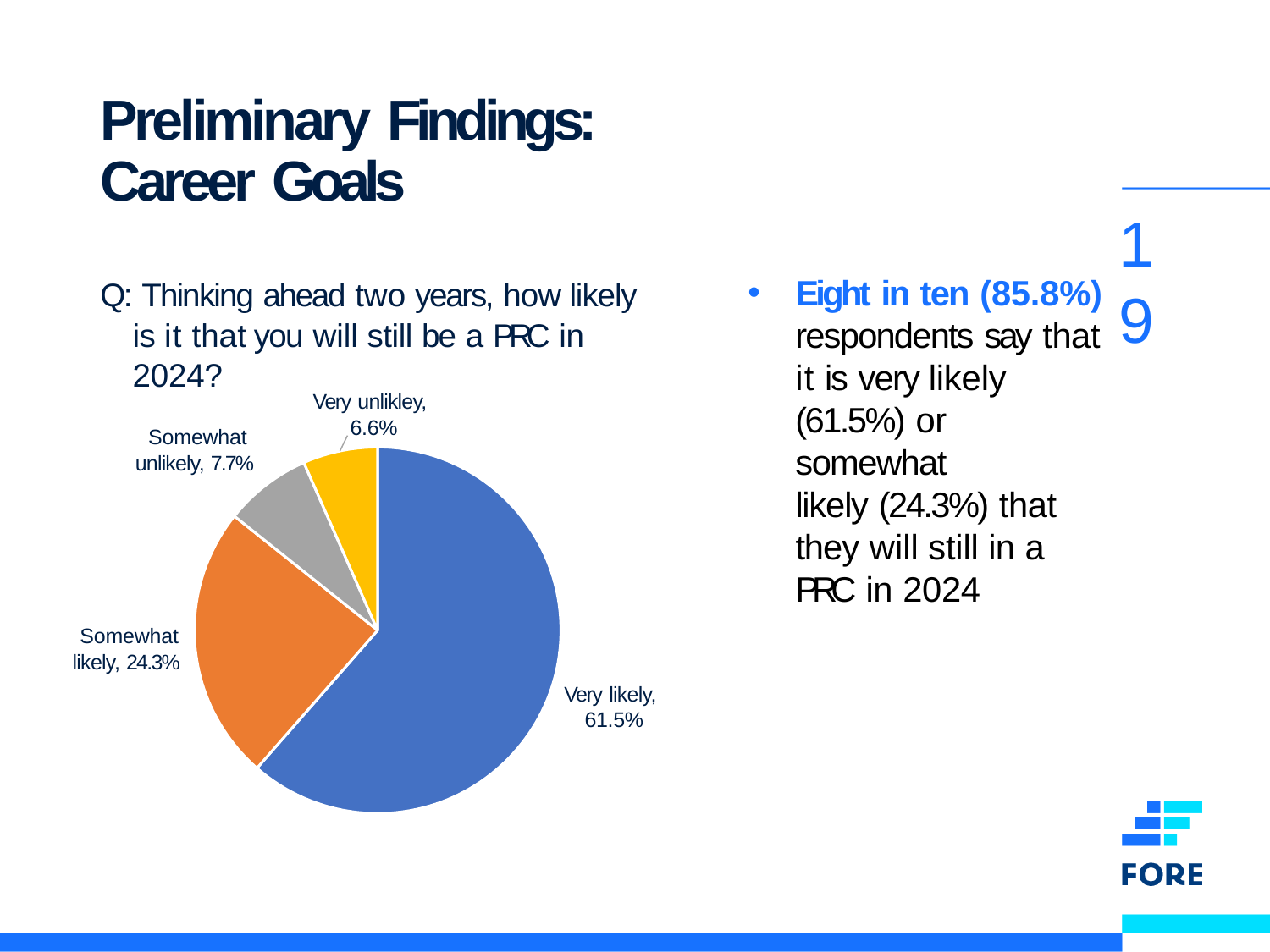

# Preliminary Findings: Career Goals
19
Eight in ten (85.8%) respondents say that it is very likely (61.5%) or somewhat
likely (24.3%) that they will still in a PRC in 2024
Q: Thinking ahead two years, how likely is it that you will still be a PRC in 2024?
Very unlikley, 6.6%
Somewhat unlikely, 7.7%

Somewhat likely, 24.3%
Very likely, 61.5%